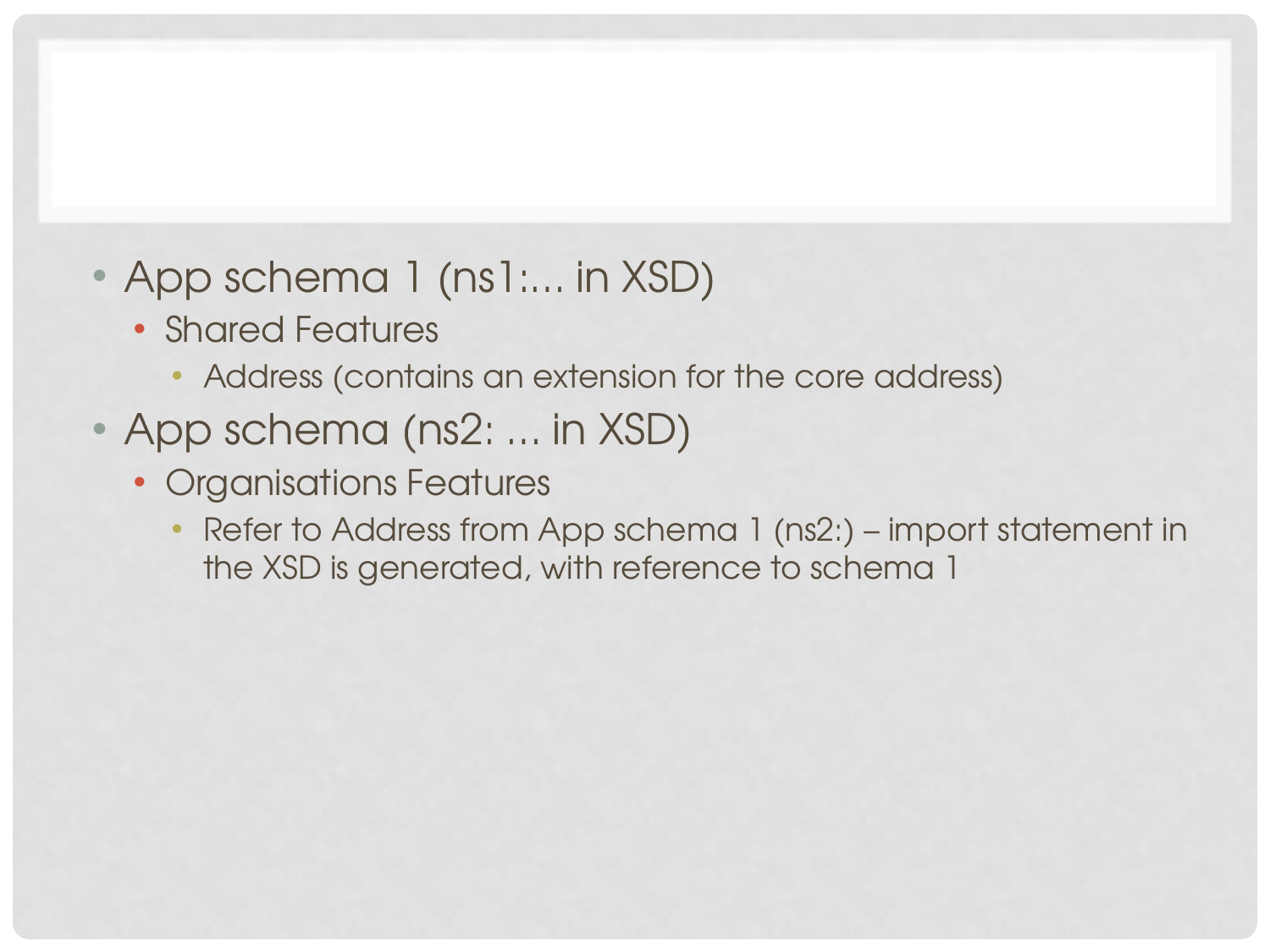

#
App schema 1 (ns1:… in XSD)
Shared Features
Address (contains an extension for the core address)
App schema (ns2: … in XSD)
Organisations Features
Refer to Address from App schema 1 (ns2:) – import statement in the XSD is generated, with reference to schema 1